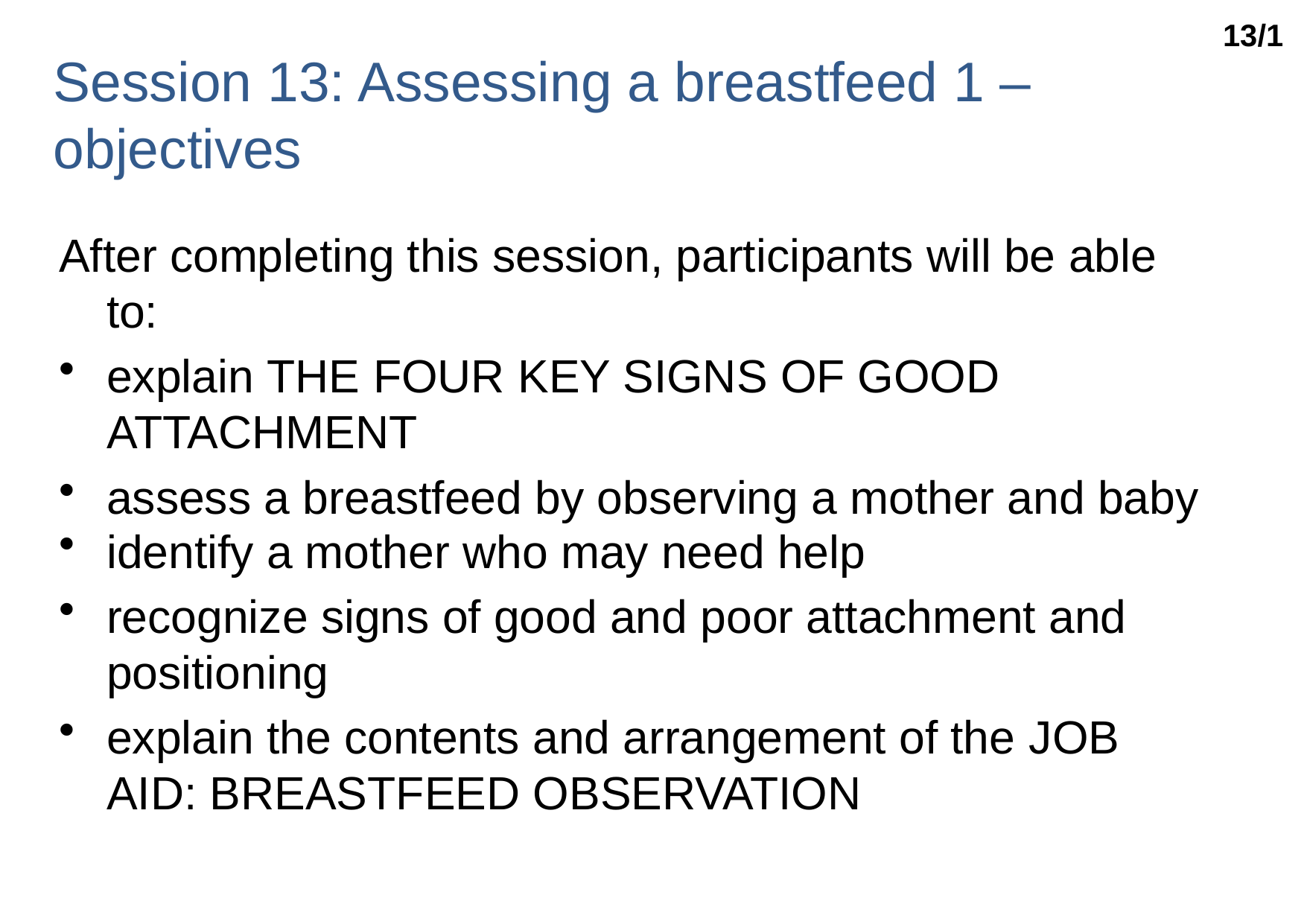

13/1
# Session 13: Assessing a breastfeed 1 – objectives
After completing this session, participants will be able to:
explain The four key signs of good attachment
assess a breastfeed by observing a mother and baby
identify a mother who may need help
recognize signs of good and poor attachment and positioning
explain the contents and arrangement of the Job aid: Breastfeed observation